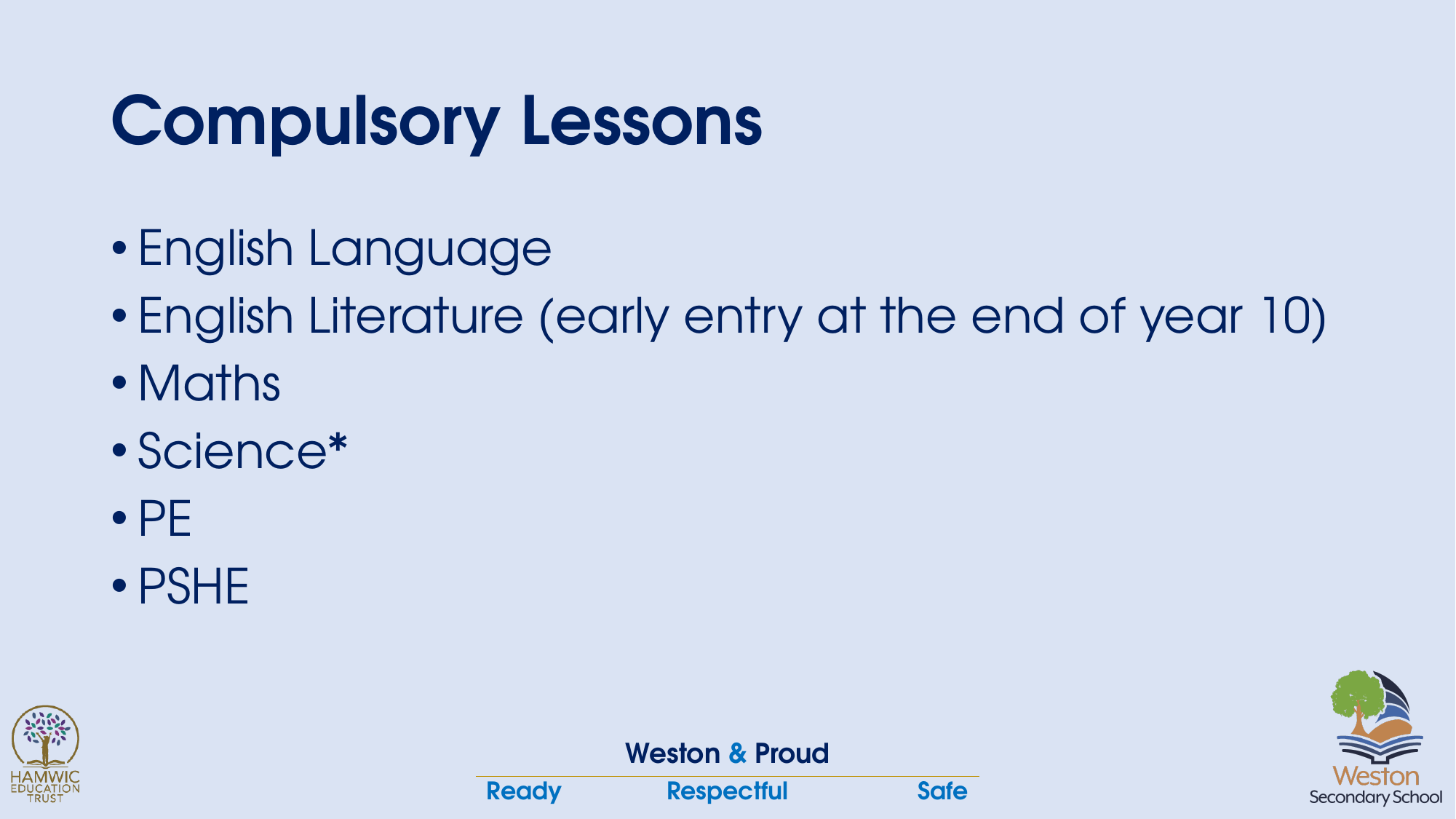

# Compulsory Lessons
English Language
English Literature (early entry at the end of year 10)
Maths
Science*
PE
PSHE